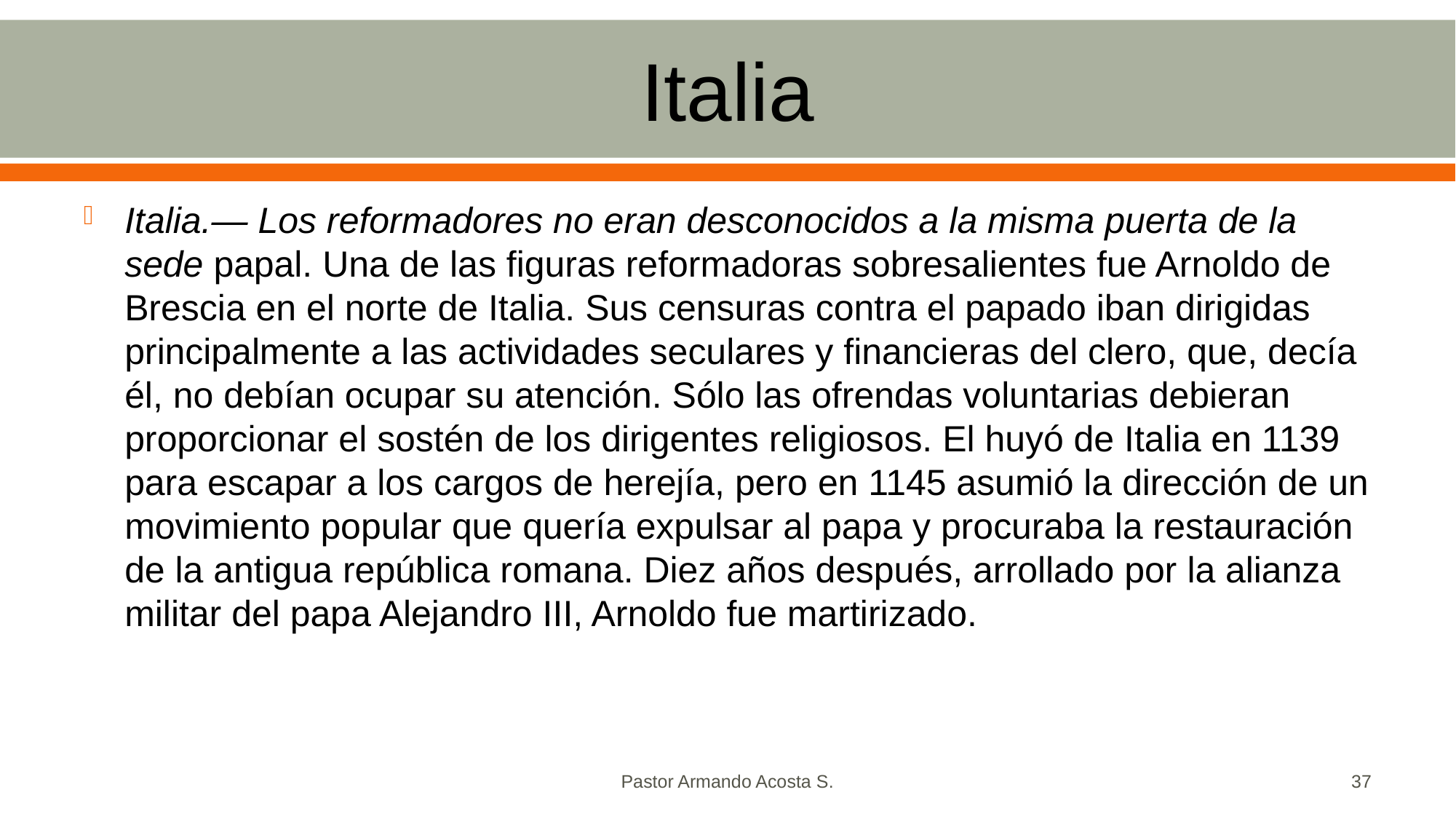

# Italia
Italia.— Los reformadores no eran desconocidos a la misma puerta de la sede papal. Una de las figuras reformadoras sobresalientes fue Arnoldo de Brescia en el norte de Italia. Sus censuras contra el papado iban dirigidas principalmente a las actividades seculares y financieras del clero, que, decía él, no debían ocupar su atención. Sólo las ofrendas voluntarias debieran proporcionar el sostén de los dirigentes religiosos. El huyó de Italia en 1139 para escapar a los cargos de herejía, pero en 1145 asumió la dirección de un movimiento popular que quería expulsar al papa y procuraba la restauración de la antigua república romana. Diez años después, arrollado por la alianza militar del papa Alejandro III, Arnoldo fue martirizado.
Pastor Armando Acosta S.
37